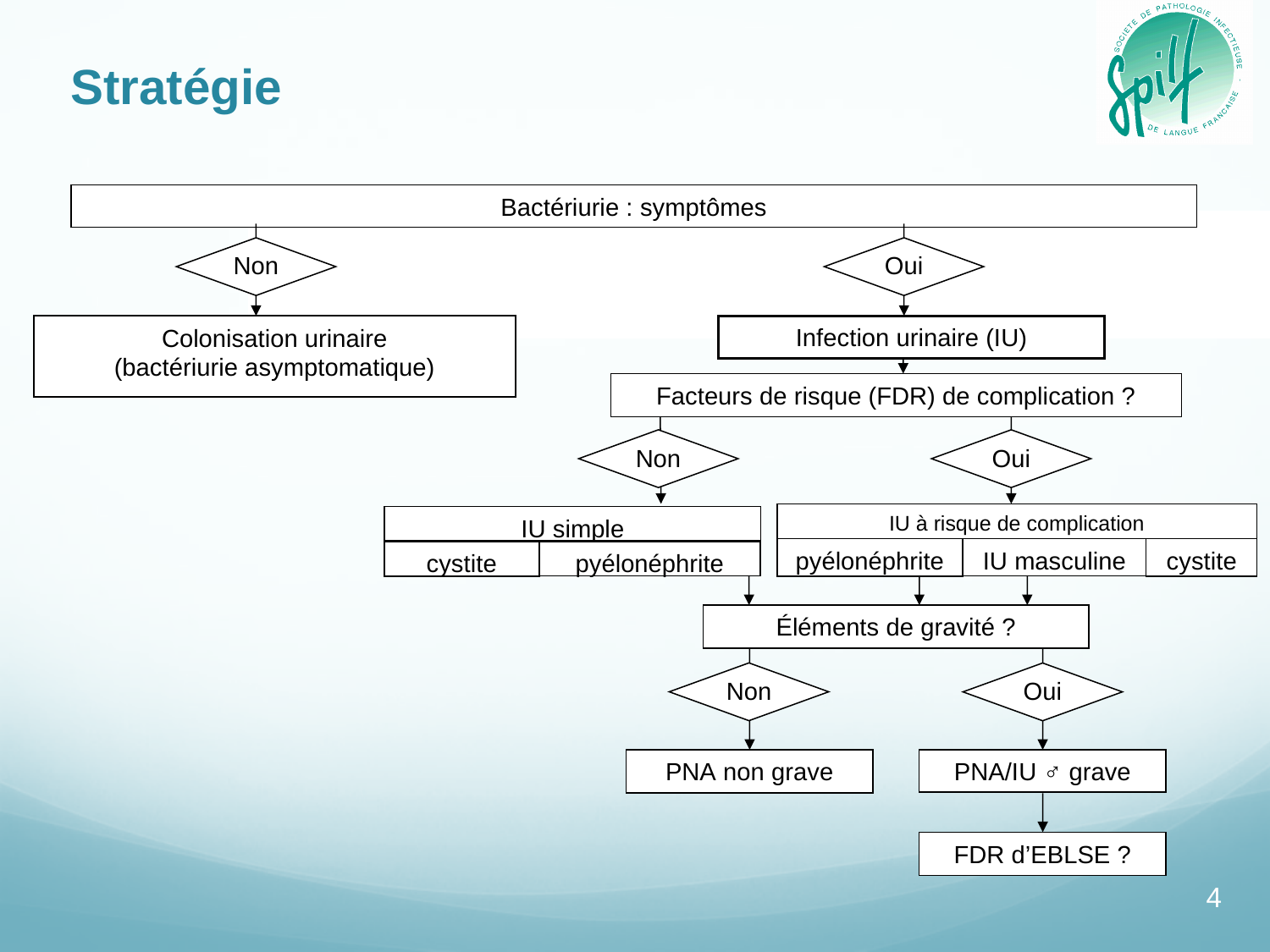

Stratégie

Bactériurie : symptômes

Non
Oui
Colonisation urinaire
(bactériurie asymptomatique)
Infection urinaire (IU)

Facteurs de risque (FDR) de complication ?

Non
Oui
IU à risque de complication
IU simple
pyélonéphrite
cystite
pyélonéphrite
IU masculine
cystite

Éléments de gravité ?

Non
Oui
PNA non grave
PNA/IU ♂ grave

FDR d’EBLSE ?

4